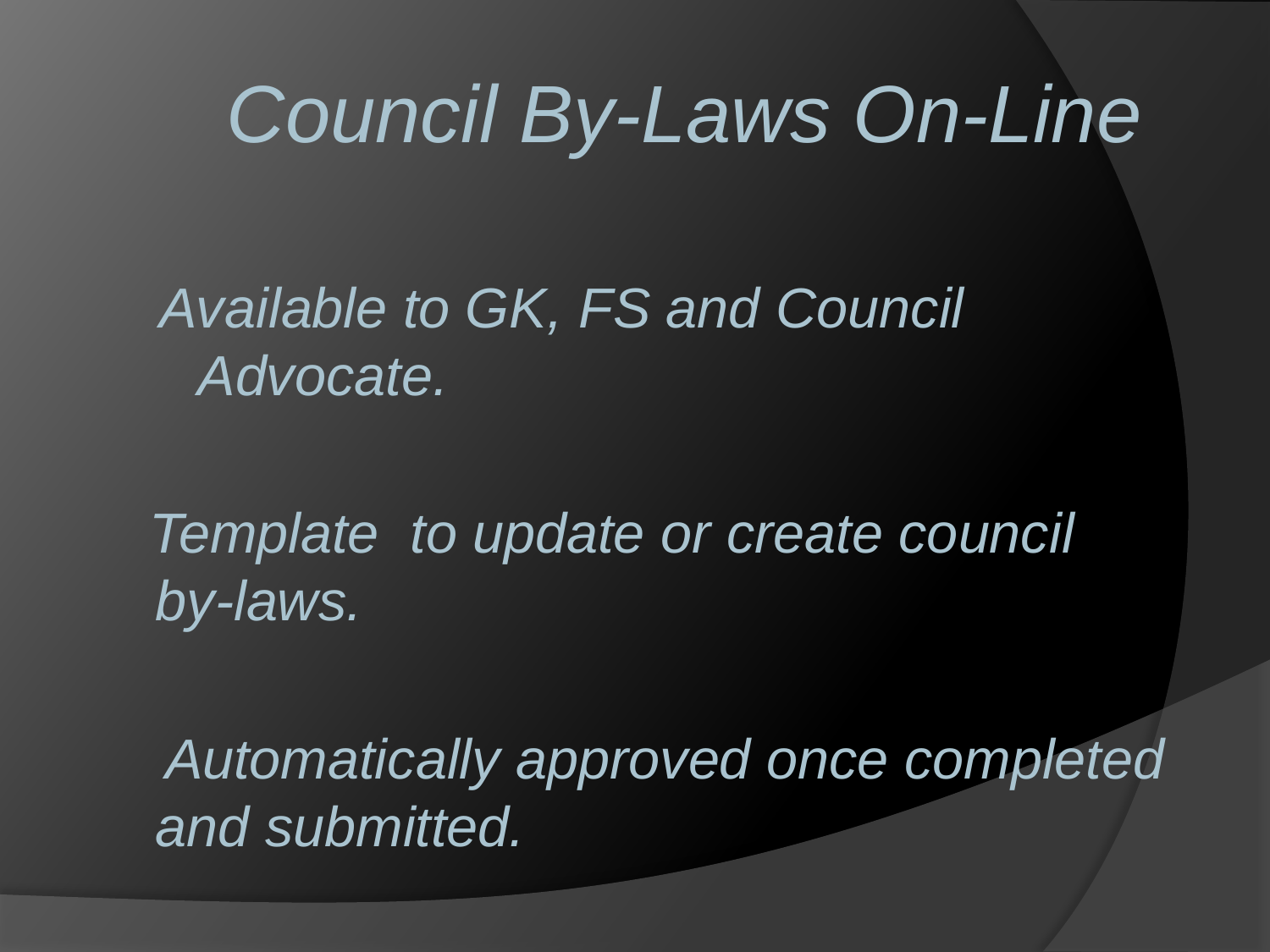

# Council By-Laws On-Line

Available to GK, FS and Council Advocate.

   Template  to update or create council       by-laws.

    Automatically approved once completed and submitted.